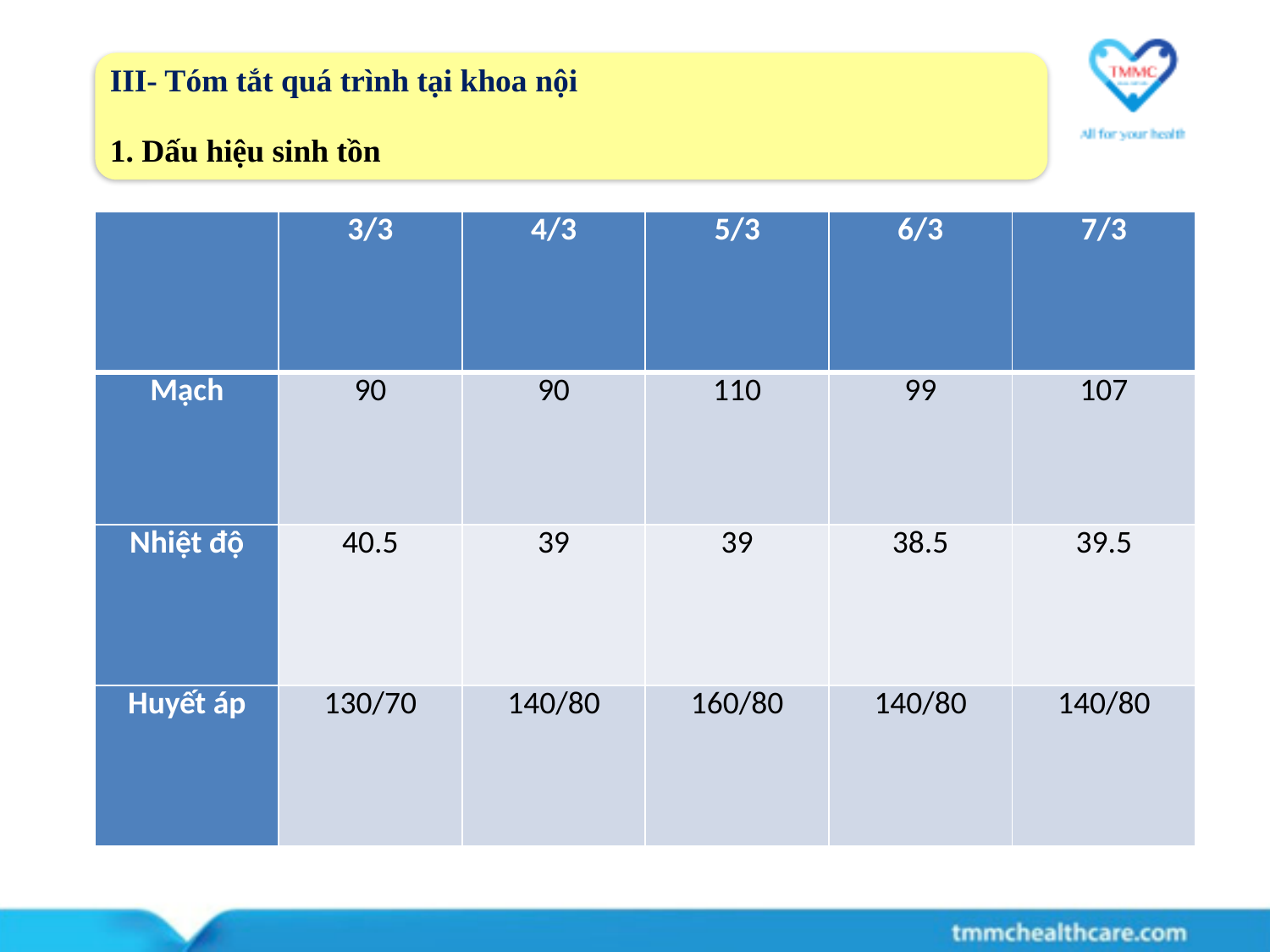

III- Tóm tắt quá trình tại khoa nội

1. Dấu hiệu sinh tồn
|  | 3/3 | 4/3 | 5/3 | 6/3 | 7/3 |
| --- | --- | --- | --- | --- | --- |
| Mạch | 90 | 90 | 110 | 99 | 107 |
| Nhiệt độ | 40.5 | 39 | 39 | 38.5 | 39.5 |
| Huyết áp | 130/70 | 140/80 | 160/80 | 140/80 | 140/80 |